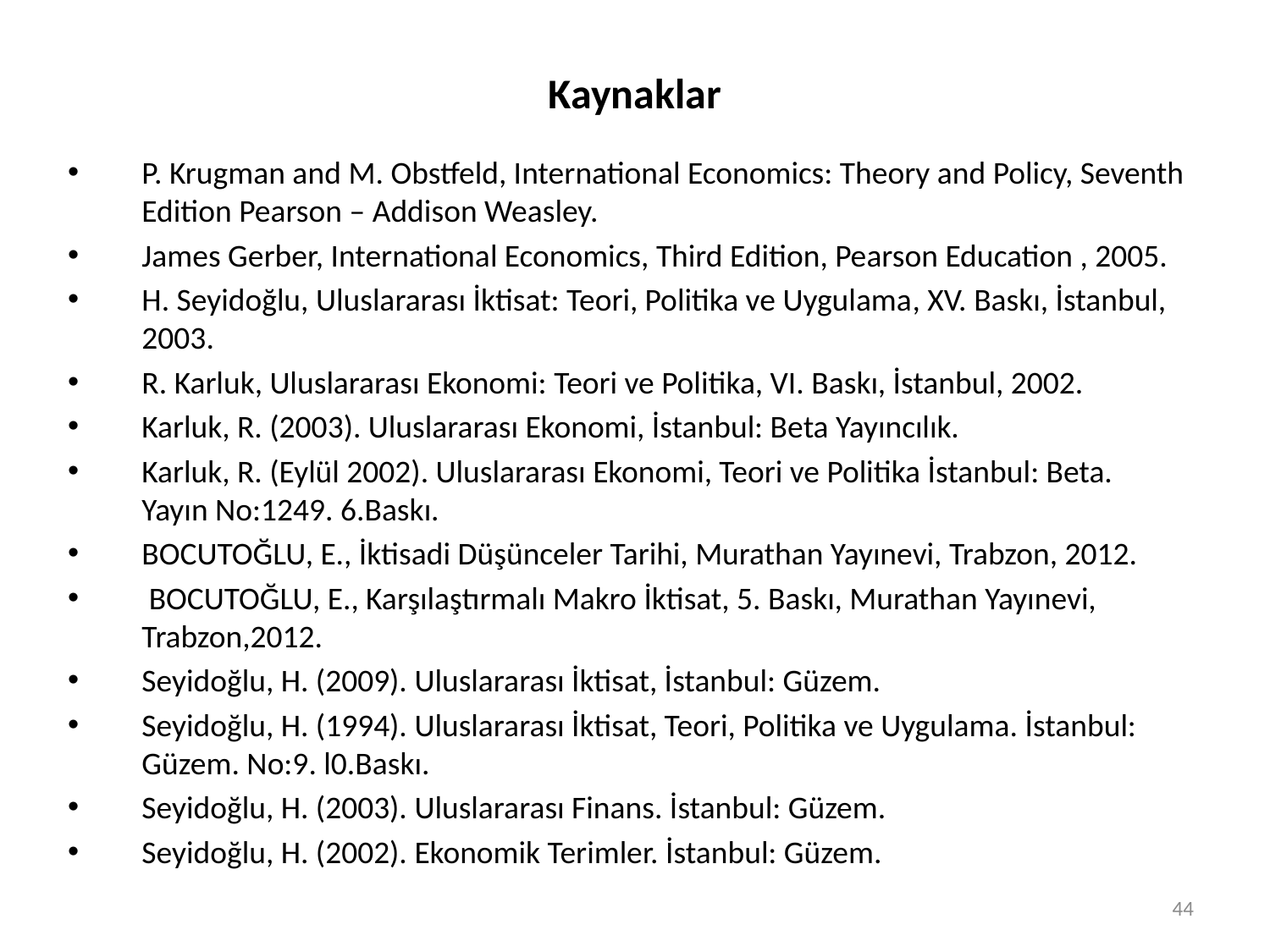

# Kaynaklar
P. Krugman and M. Obstfeld, International Economics: Theory and Policy, Seventh Edition Pearson – Addison Weasley.
James Gerber, International Economics, Third Edition, Pearson Education , 2005.
H. Seyidoğlu, Uluslararası İktisat: Teori, Politika ve Uygulama, XV. Baskı, İstanbul, 2003.
R. Karluk, Uluslararası Ekonomi: Teori ve Politika, VI. Baskı, İstanbul, 2002.
Karluk, R. (2003). Uluslararası Ekonomi, İstanbul: Beta Yayıncılık.
Karluk, R. (Eylül 2002). Uluslararası Ekonomi, Teori ve Politika İstanbul: Beta. Yayın No:1249. 6.Baskı.
BOCUTOĞLU, E., İktisadi Düşünceler Tarihi, Murathan Yayınevi, Trabzon, 2012.
 BOCUTOĞLU, E., Karşılaştırmalı Makro İktisat, 5. Baskı, Murathan Yayınevi, Trabzon,2012.
Seyidoğlu, H. (2009). Uluslararası İktisat, İstanbul: Güzem.
Seyidoğlu, H. (1994). Uluslararası İktisat, Teori, Politika ve Uygulama. İstanbul: Güzem. No:9. l0.Baskı.
Seyidoğlu, H. (2003). Uluslararası Finans. İstanbul: Güzem.
Seyidoğlu, H. (2002). Ekonomik Terimler. İstanbul: Güzem.
44